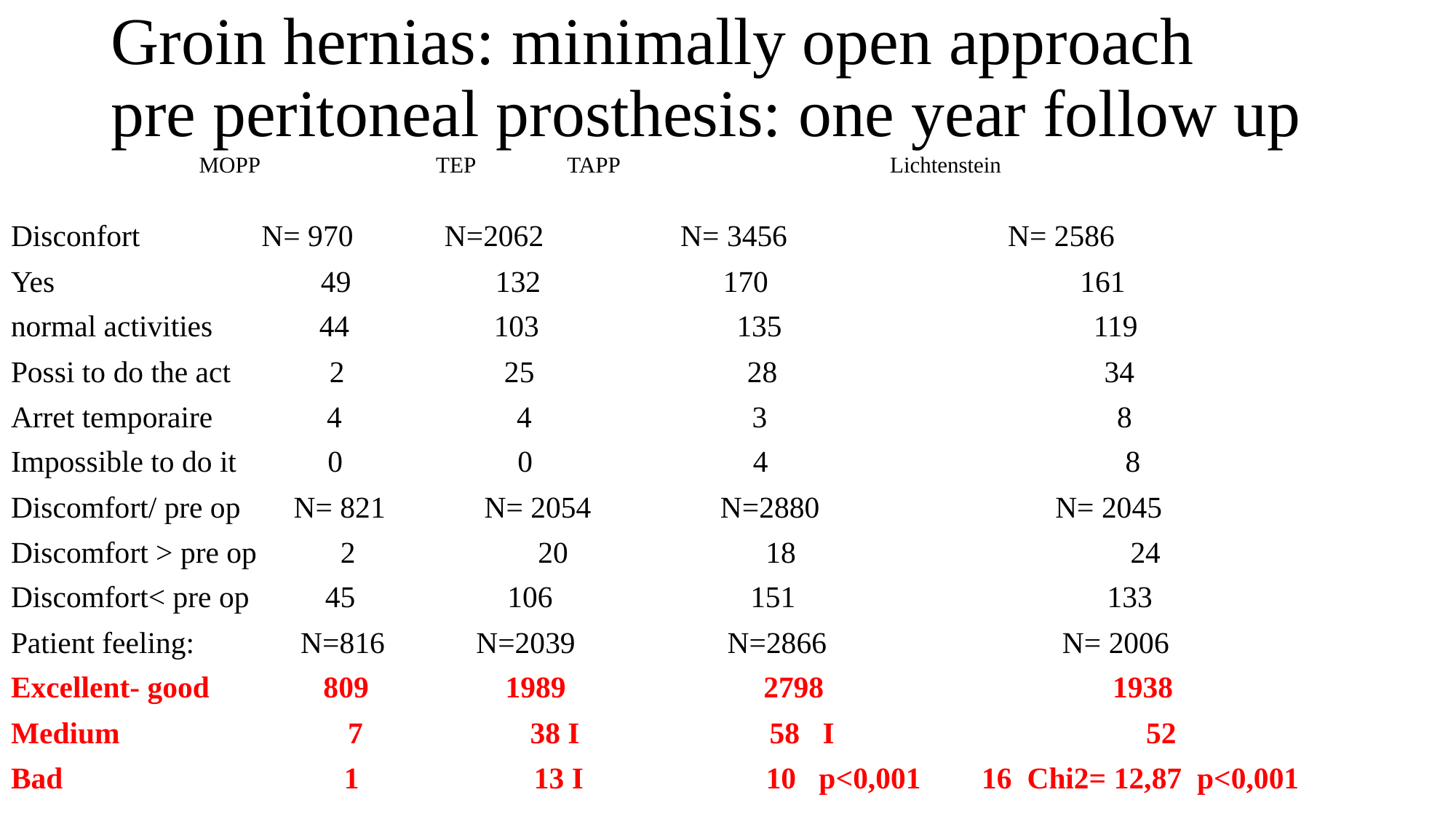

# Groin hernias: minimally open approach pre peritoneal prosthesis: one year follow up
                MOPP	                          TEP		 TAPP                                                Lichtenstein

Disconfort                N= 970            N=2062                  N= 3456                             N= 2586
Yes                                   49                   132                        170                                         161
normal activities              44                   103                          135                                         119
Possi to do the act             2                     25                            28                                           34
Arret temporaire               4                       4                             3                                              8
Impossible to do it            0                       0                             4                                               8
Discomfort/ pre op       N= 821             N= 2054                 N=2880                               N= 2045
Discomfort > pre op           2                        20                          18                                            24
Discomfort< pre op          45                    106                          151                                         133
Patient feeling:              N=816            N=2039                    N=2866                               N= 2006
Excellent- good               809                  1989                          2798                                      1938
Medium                              7                      38 I                         58   I                                         52
Bad                                     1                       13 I                        10   p<0,001        16  Chi2= 12,87  p<0,001